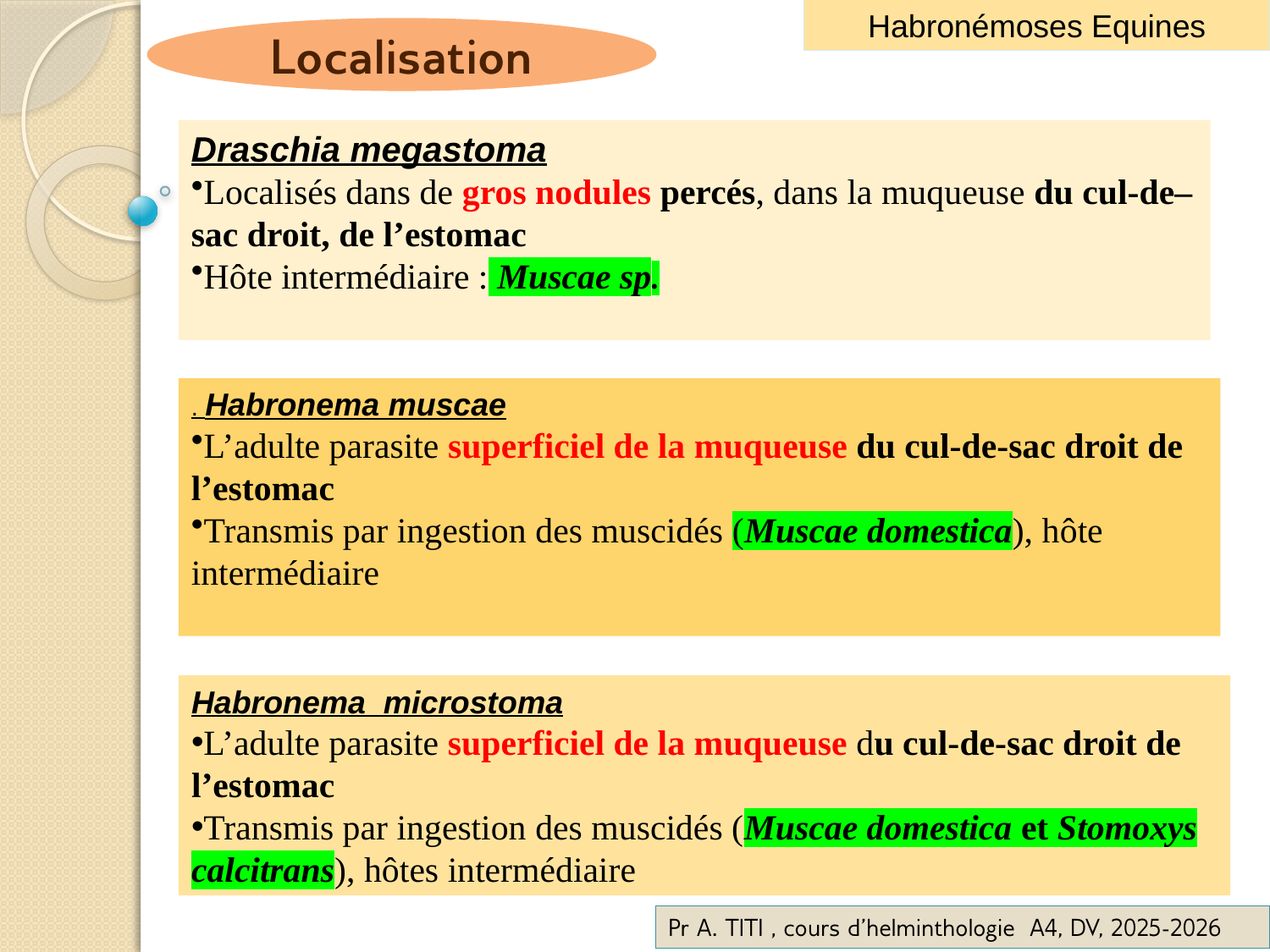

Habronémoses Equines
Localisation
Draschia megastoma
Localisés dans de gros nodules percés, dans la muqueuse du cul-de–sac droit, de l’estomac
Hôte intermédiaire : Muscae sp.

. Habronema muscae
L’adulte parasite superficiel de la muqueuse du cul-de-sac droit de l’estomac
Transmis par ingestion des muscidés (Muscae domestica), hôte intermédiaire

Habronema  microstoma
L’adulte parasite superficiel de la muqueuse du cul-de-sac droit de l’estomac
Transmis par ingestion des muscidés (Muscae domestica et Stomoxys calcitrans), hôtes intermédiaire
Pr A. TITI , cours d’helminthologie  A4, DV, 2025-2026